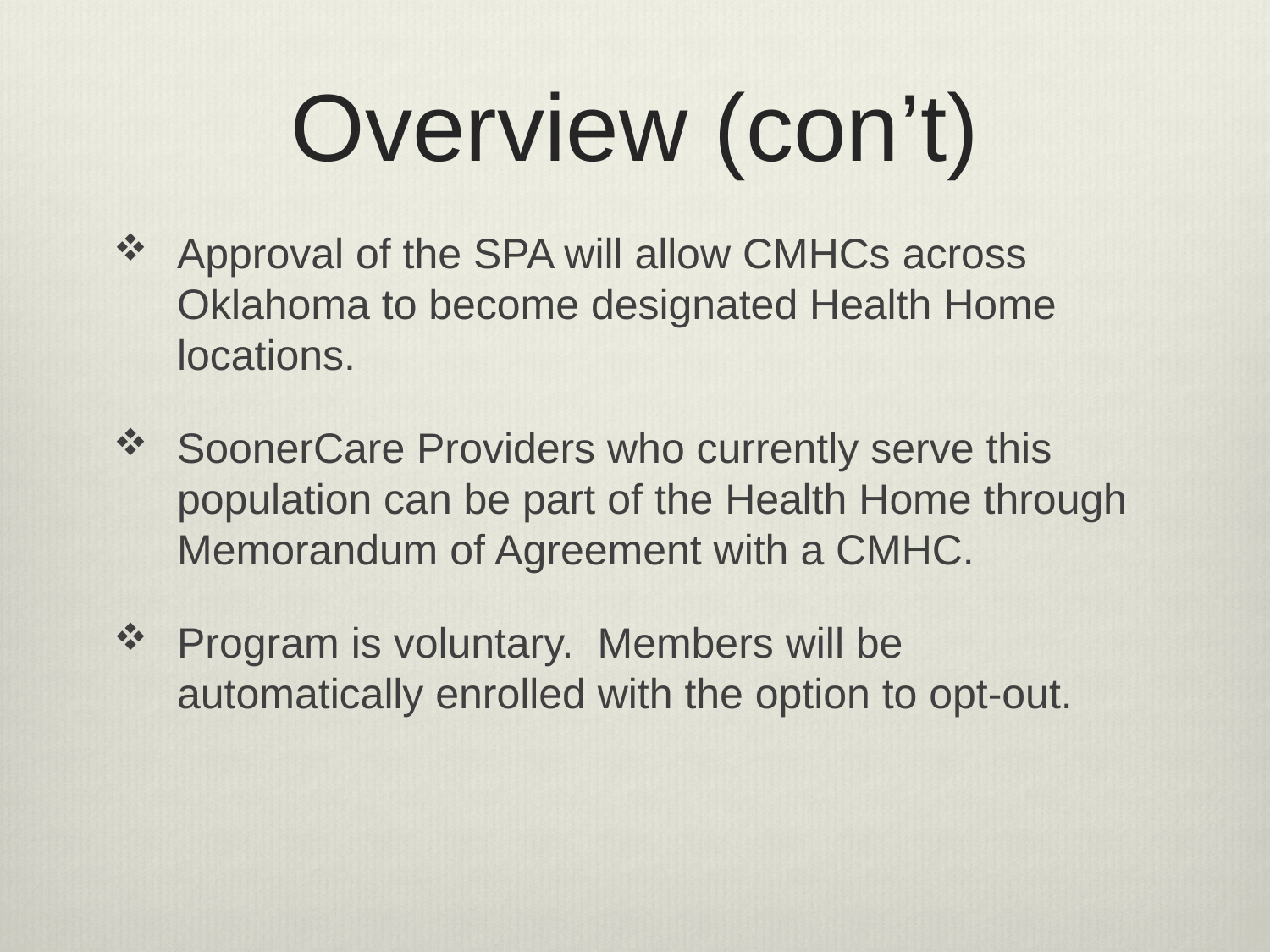

# Overview (con’t)
Approval of the SPA will allow CMHCs across Oklahoma to become designated Health Home locations.
SoonerCare Providers who currently serve this population can be part of the Health Home through Memorandum of Agreement with a CMHC.
Program is voluntary.  Members will be automatically enrolled with the option to opt-out.